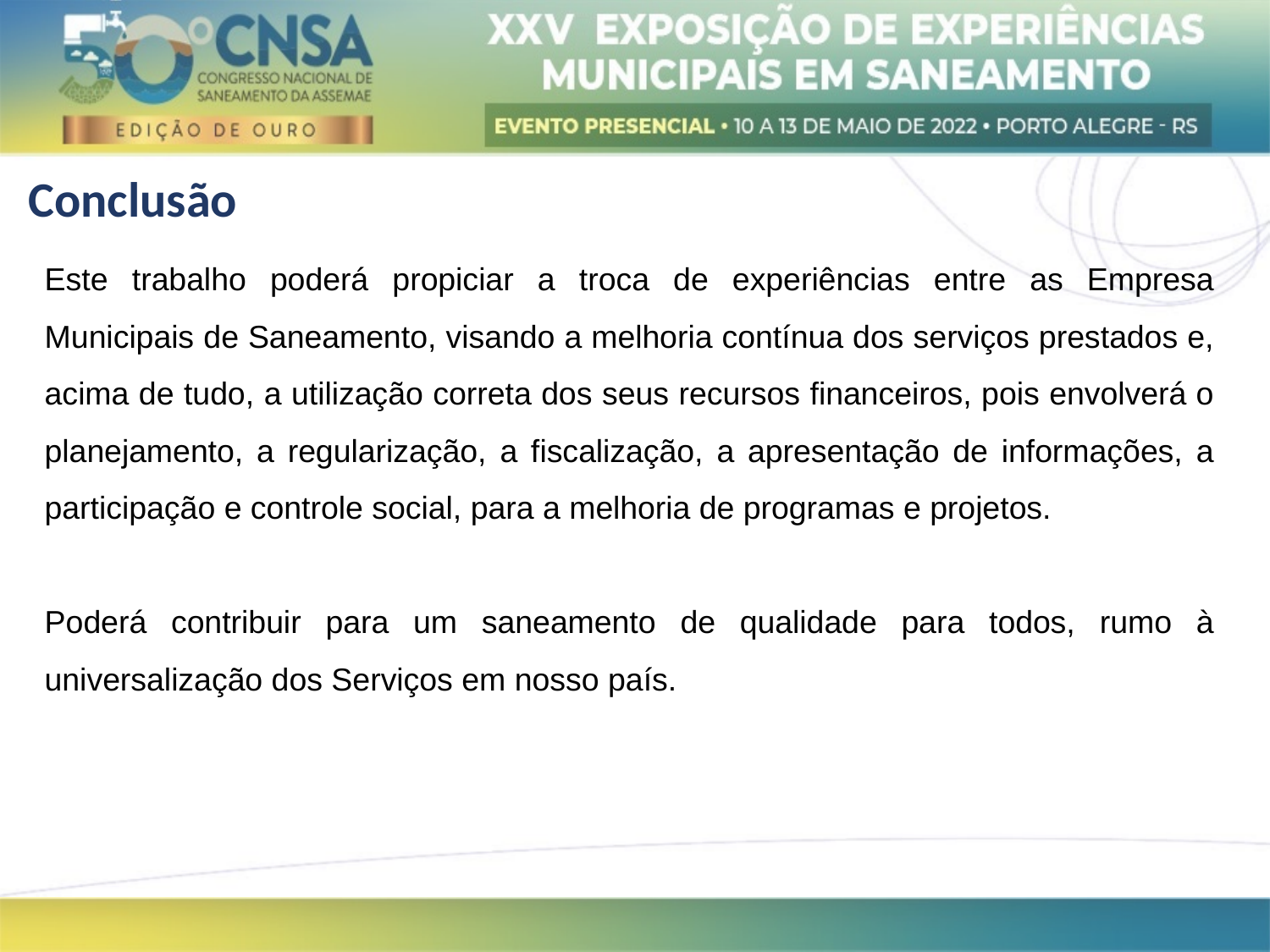

Conclusão
Este trabalho poderá propiciar a troca de experiências entre as Empresa Municipais de Saneamento, visando a melhoria contínua dos serviços prestados e, acima de tudo, a utilização correta dos seus recursos financeiros, pois envolverá o planejamento, a regularização, a fiscalização, a apresentação de informações, a participação e controle social, para a melhoria de programas e projetos.

Poderá contribuir para um saneamento de qualidade para todos, rumo à universalização dos Serviços em nosso país.